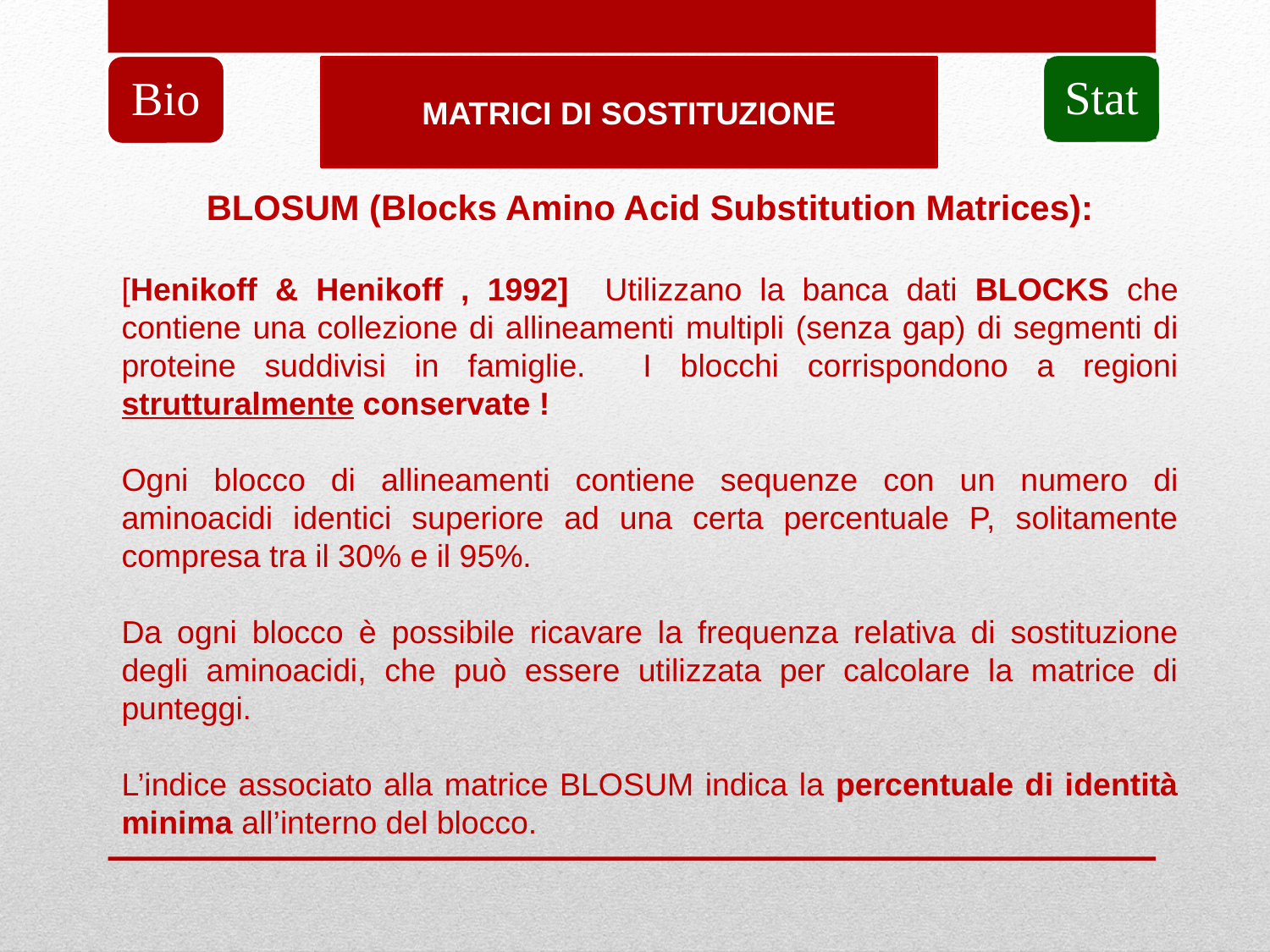

Stat

Bio
MATRICI DI SOSTITUZIONE
BLOSUM (Blocks Amino Acid Substitution Matrices):

[Henikoff & Henikoff , 1992]  Utilizzano la banca dati BLOCKS che contiene una collezione di allineamenti multipli (senza gap) di segmenti di proteine suddivisi in famiglie.  I blocchi corrispondono a regioni strutturalmente conservate !

Ogni blocco di allineamenti contiene sequenze con un numero di aminoacidi identici superiore ad una certa percentuale P, solitamente compresa tra il 30% e il 95%.

Da ogni blocco è possibile ricavare la frequenza relativa di sostituzione degli aminoacidi, che può essere utilizzata per calcolare la matrice di punteggi.

L’indice associato alla matrice BLOSUM indica la percentuale di identità minima all’interno del blocco.